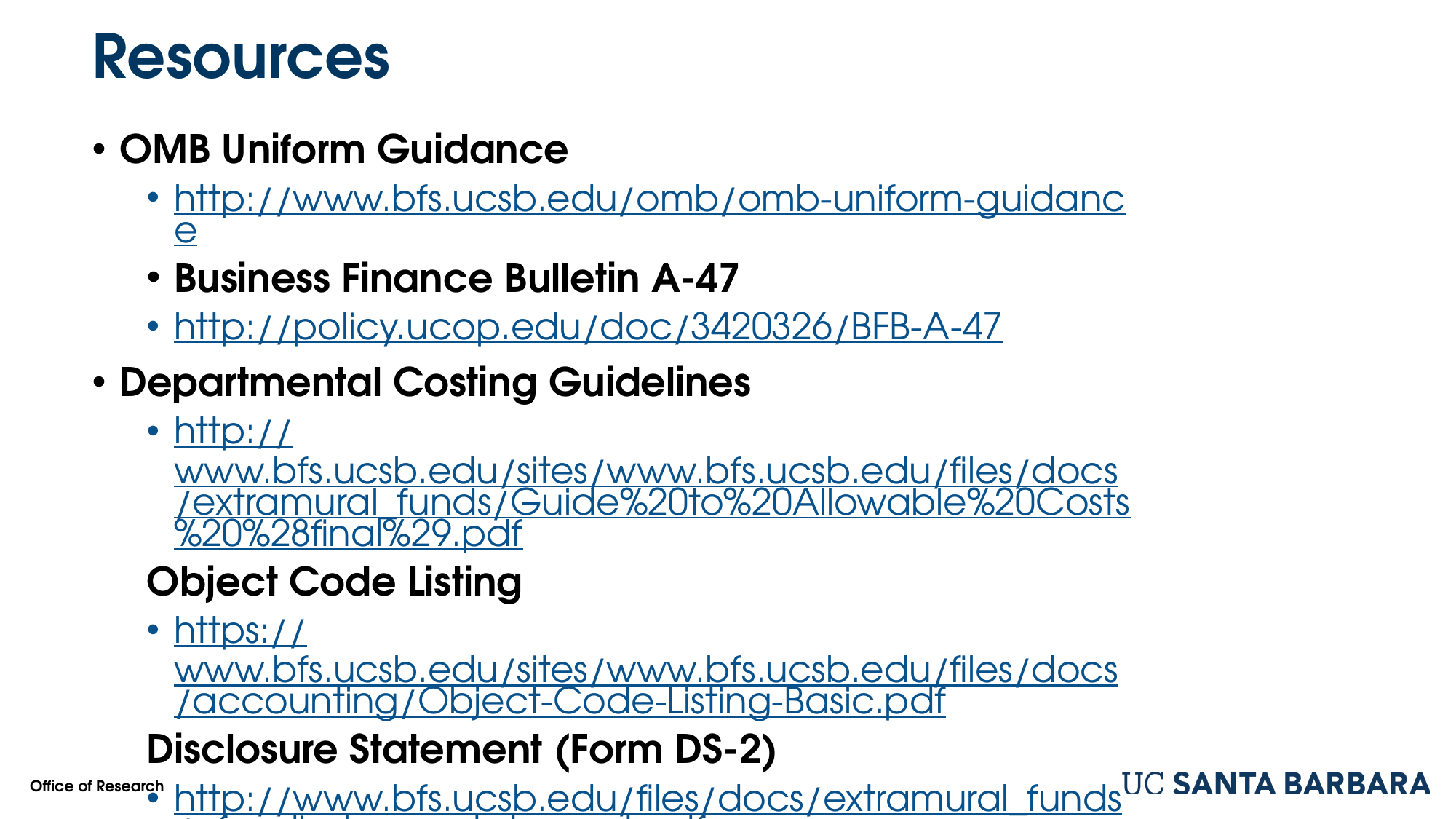

# Resources
OMB Uniform Guidance
http://www.bfs.ucsb.edu/omb/omb-uniform-guidance
Business Finance Bulletin A-47
http://policy.ucop.edu/doc/3420326/BFB-A-47
Departmental Costing Guidelines
http://www.bfs.ucsb.edu/sites/www.bfs.ucsb.edu/files/docs/extramural_funds/Guide%20to%20Allowable%20Costs%20%28final%29.pdf
Object Code Listing
https://www.bfs.ucsb.edu/sites/www.bfs.ucsb.edu/files/docs/accounting/Object-Code-Listing-Basic.pdf
Disclosure Statement (Form DS-2)
http://www.bfs.ucsb.edu/files/docs/extramural_funds/efm-disclosure-statement.pdf